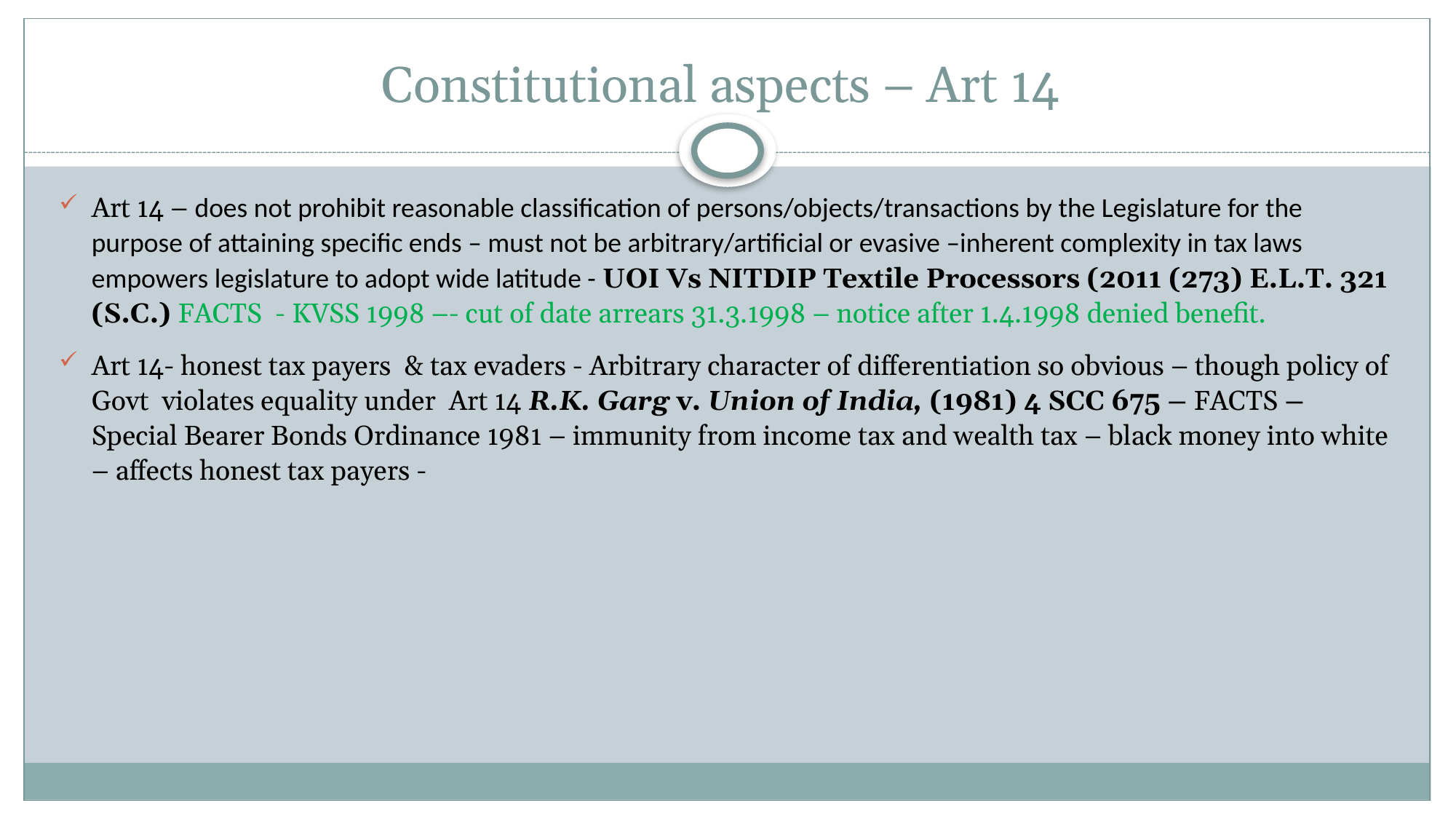

# Constitutional aspects – Art 14
Art 14 – does not prohibit reasonable classification of persons/objects/transactions by the Legislature for the purpose of attaining specific ends – must not be arbitrary/artificial or evasive –inherent complexity in tax laws empowers legislature to adopt wide latitude - UOI Vs NITDIP Textile Processors (2011 (273) E.L.T. 321 (S.C.) FACTS  - KVSS 1998 –- cut of date arrears 31.3.1998 – notice after 1.4.1998 denied benefit.
Art 14- honest tax payers  & tax evaders - Arbitrary character of differentiation so obvious – though policy of Govt  violates equality under  Art 14 R.K. Garg v. Union of India, (1981) 4 SCC 675 – FACTS – Special Bearer Bonds Ordinance 1981 – immunity from income tax and wealth tax – black money into white – affects honest tax payers -